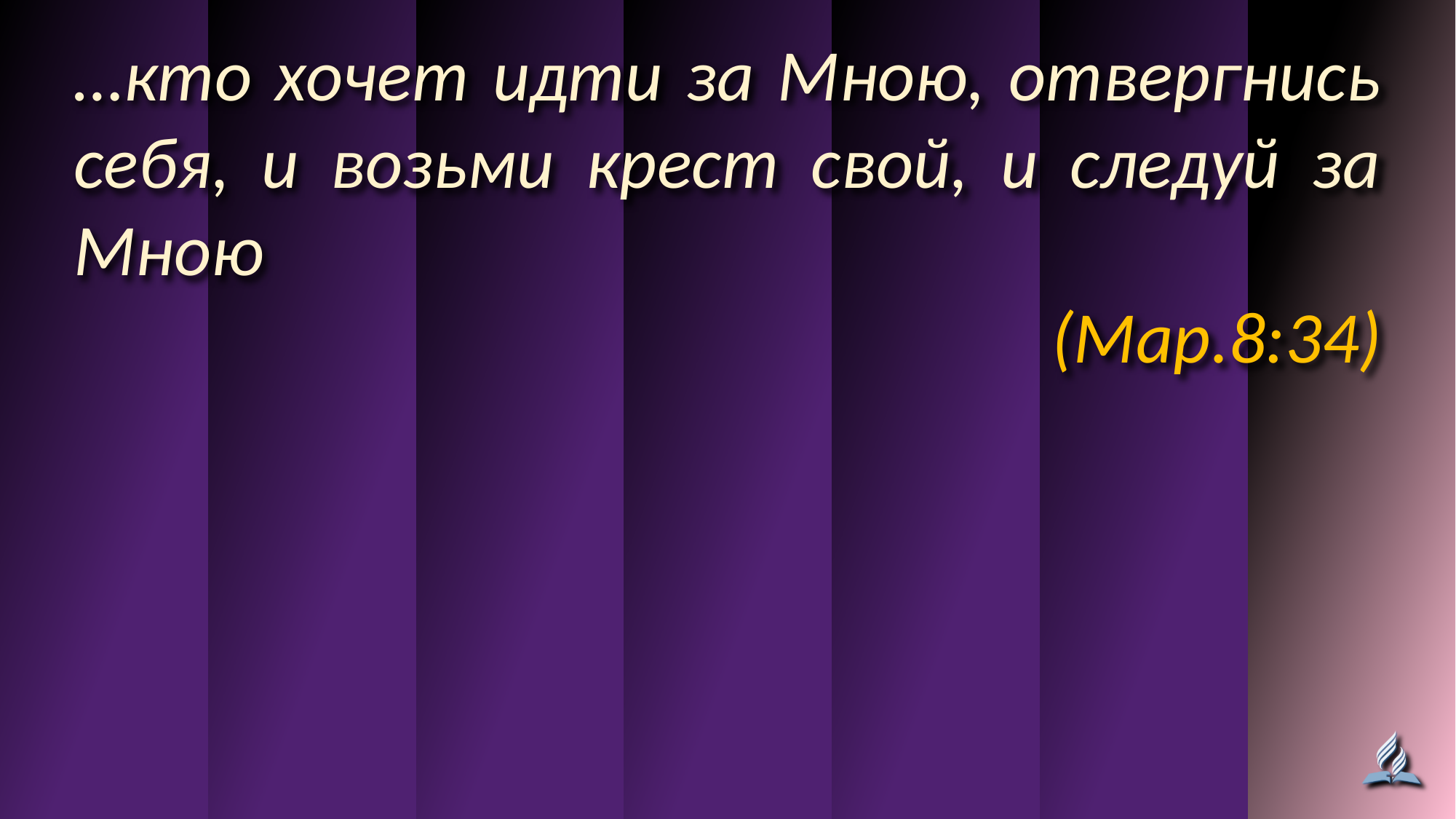

…кто хочет идти за Мною, отвергнись себя, и возьми крест свой, и следуй за Мною
(Мар.8:34)